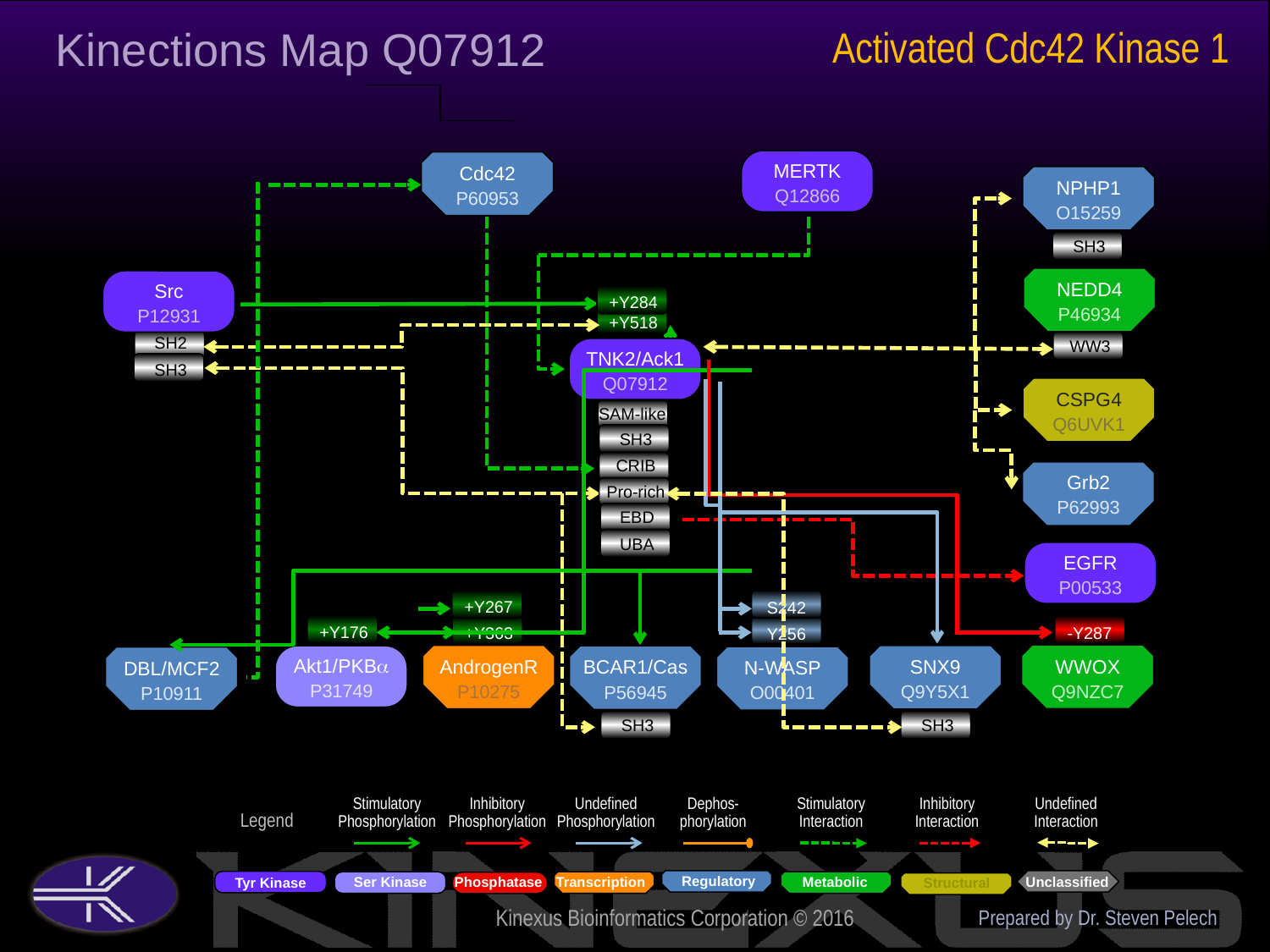

Kinections Map Q07912
Activated Cdc42 Kinase 1
MERTK
Q12866

Cdc42
P60953

NPHP1
O15259
SH3

NEDD4
P46934
Src
P12931

+Y284

+Y518

SH2

WW3

TNK2/Ack1
Q07912

SH3

CSPG4
Q6UVK1
SAM-like

SH3

CRIB

Grb2
P62993

Pro-rich

EBD

UBA

EGFR
P00533

+Y267

S242
+Y176

-Y287
+Y363

Y256

WWOX
Q9NZC7
Akt1/PKBα
P31749

AndrogenR
P10275

SNX9
Q9Y5X1

BCAR1/Cas
P56945

N-WASP
O00401

DBL/MCF2
P10911
SH3

SH3